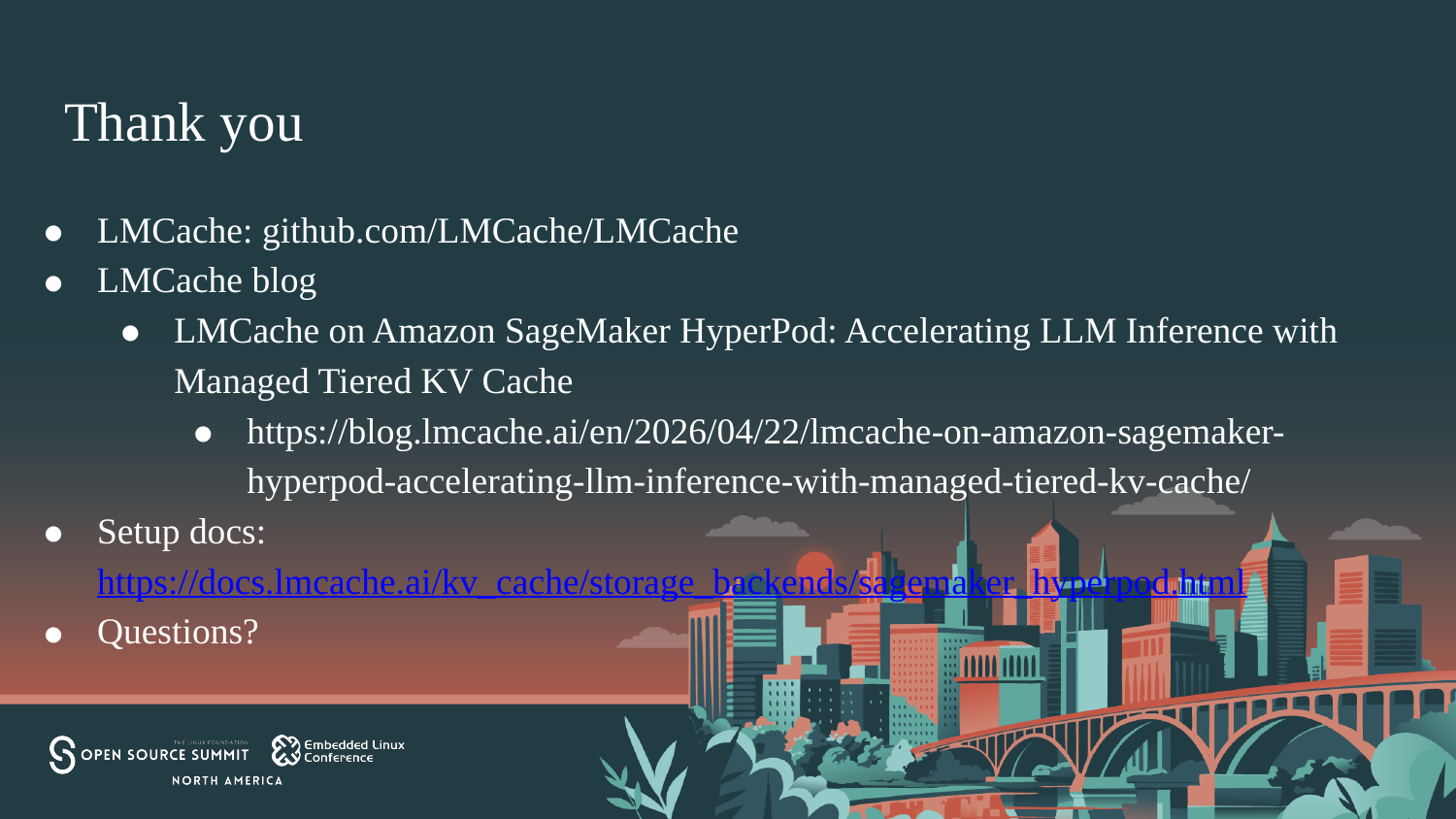

# Thank you
LMCache: github.com/LMCache/LMCache
LMCache blog
LMCache on Amazon SageMaker HyperPod: Accelerating LLM Inference with Managed Tiered KV Cache
https://blog.lmcache.ai/en/2026/04/22/lmcache-on-amazon-sagemaker-hyperpod-accelerating-llm-inference-with-managed-tiered-kv-cache/
Setup docs: https://docs.lmcache.ai/kv_cache/storage_backends/sagemaker_hyperpod.html
Questions?